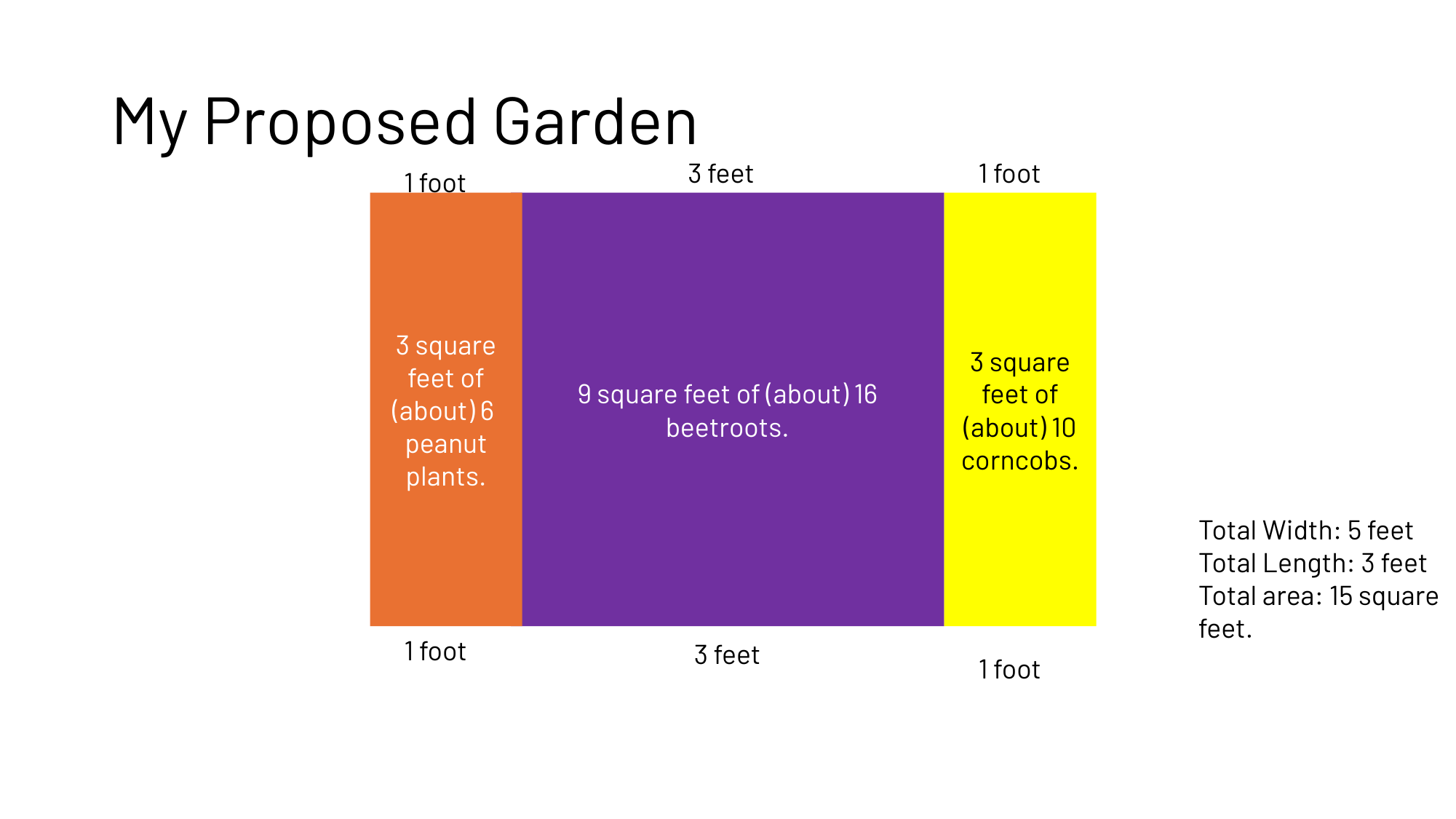

# My Proposed Garden
3 feet
1 foot
1 foot
3 square feet of (about) 6  peanut plants.
3 square feet of (about) 10 corncobs.
9 square feet of (about) 16 beetroots.
Total Width: 5 feet
Total Length: 3 feet
Total area: 15 square feet.
1 foot
3 feet
1 foot